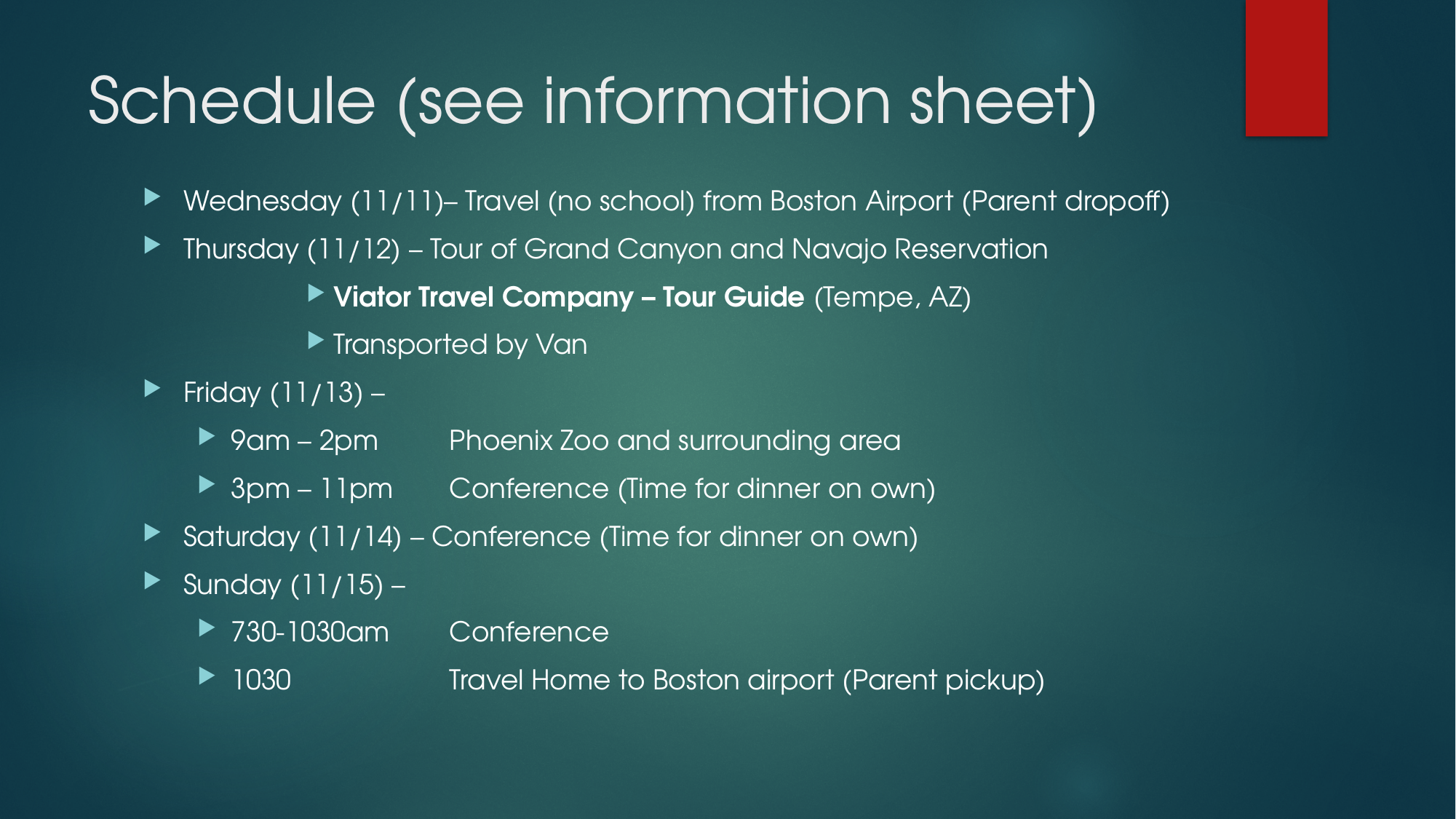

# Schedule (see information sheet)
Wednesday (11/11)– Travel (no school) from Boston Airport (Parent dropoff)
Thursday (11/12) – Tour of Grand Canyon and Navajo Reservation
Viator Travel Company – Tour Guide (Tempe, AZ)
Transported by Van
Friday (11/13) –
9am – 2pm	Phoenix Zoo and surrounding area
3pm – 11pm	Conference (Time for dinner on own)
Saturday (11/14) – Conference (Time for dinner on own)
Sunday (11/15) –
730-1030am	Conference
1030		Travel Home to Boston airport (Parent pickup)